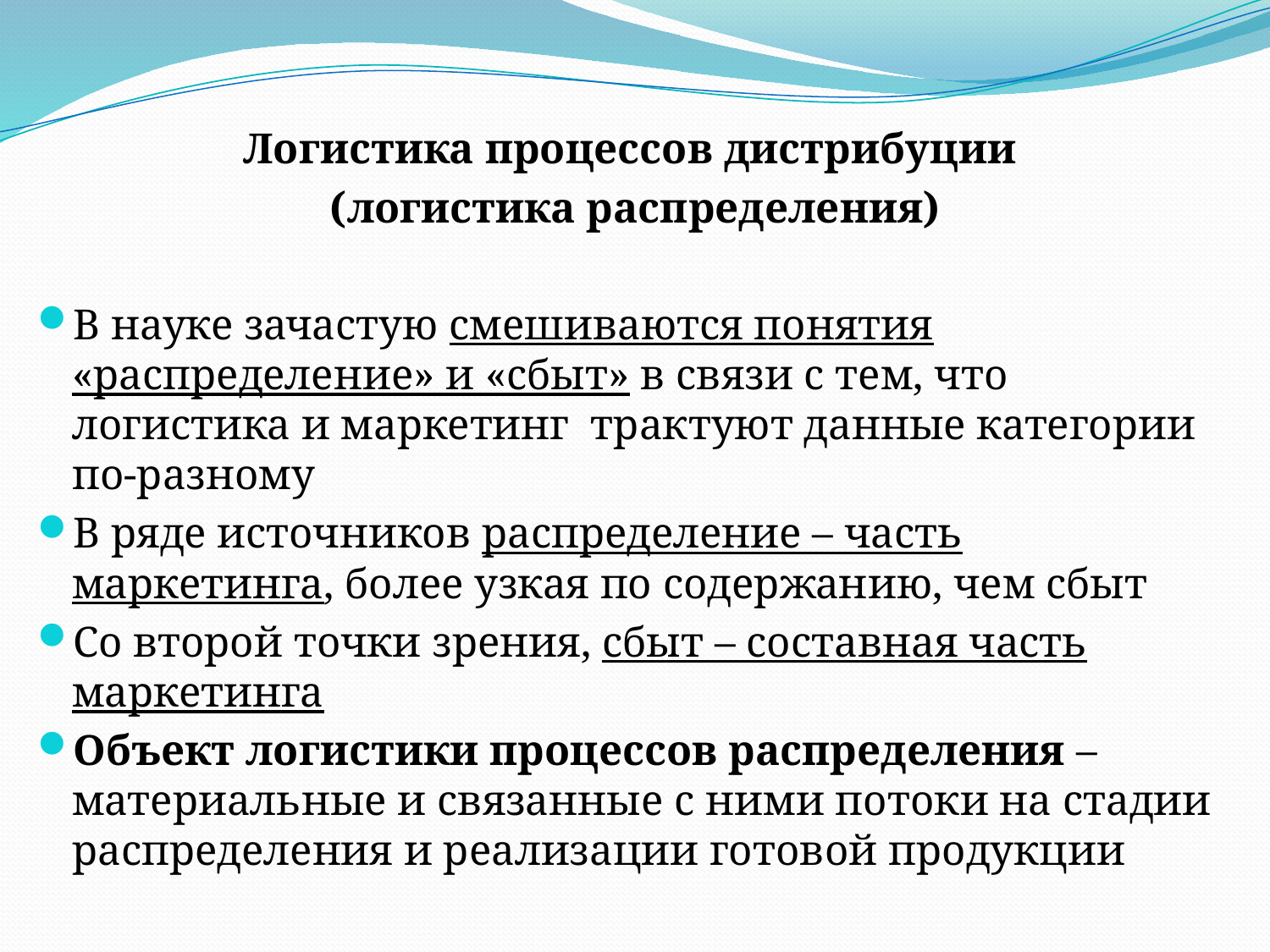

Логистика процессов дистрибуции
(логистика распределения)

В науке зачастую смешиваются понятия «распределение» и «сбыт» в связи с тем, что логистика и маркетинг  трактуют данные категории по-разному
В ряде источников распределение – часть маркетинга, более узкая по содержанию, чем сбыт
Со второй точки зрения, сбыт – составная часть маркетинга
Объект логистики процессов распределения – материальные и связанные с ними потоки на стадии распределения и реализации готовой продукции